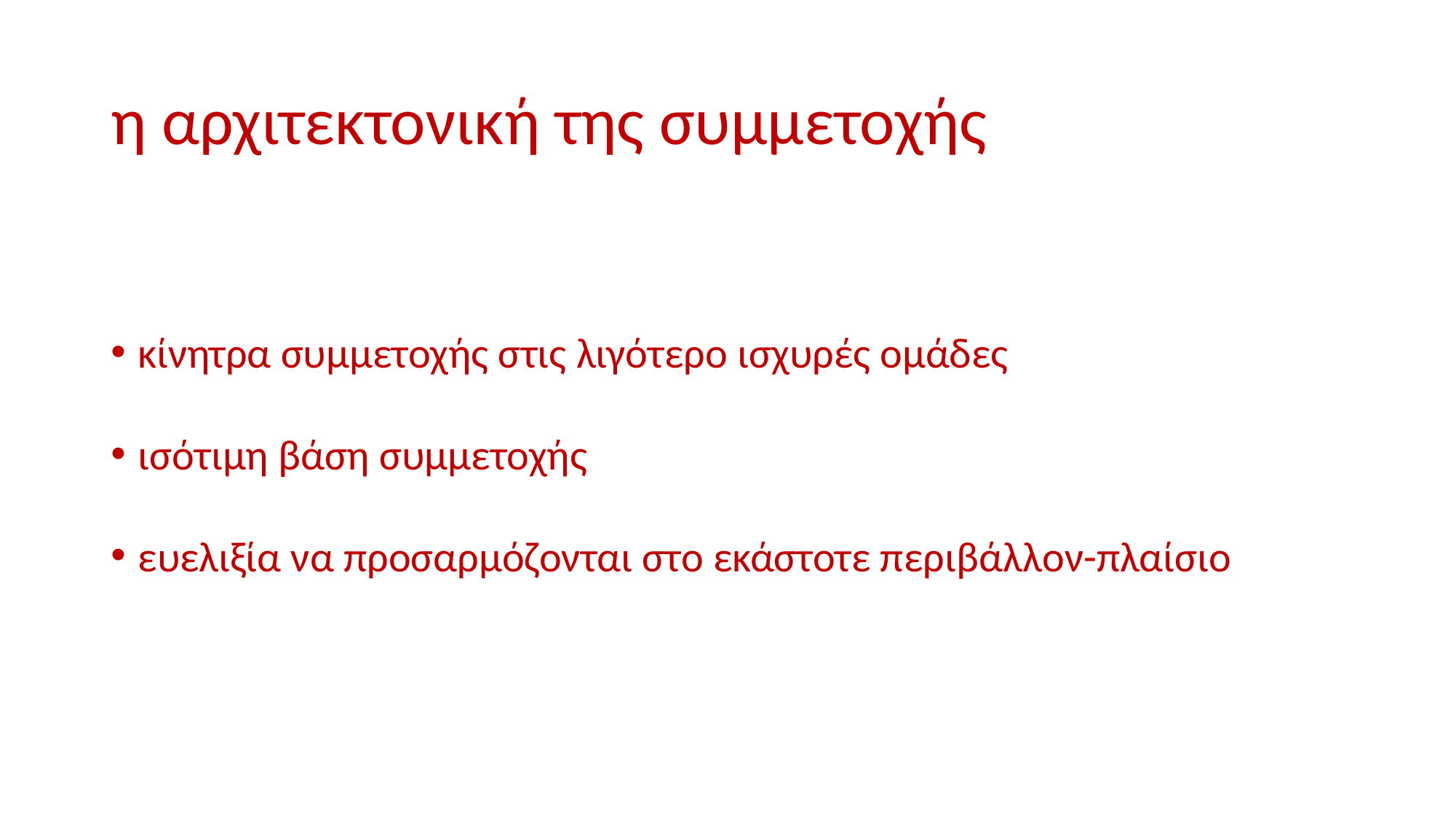

# η αρχιτεκτονική της συμμετοχής

κίνητρα συμμετοχής στις λιγότερο ισχυρές ομάδες
ισότιμη βάση συμμετοχής
ευελιξία να προσαρμόζονται στο εκάστοτε περιβάλλον-πλαίσιο